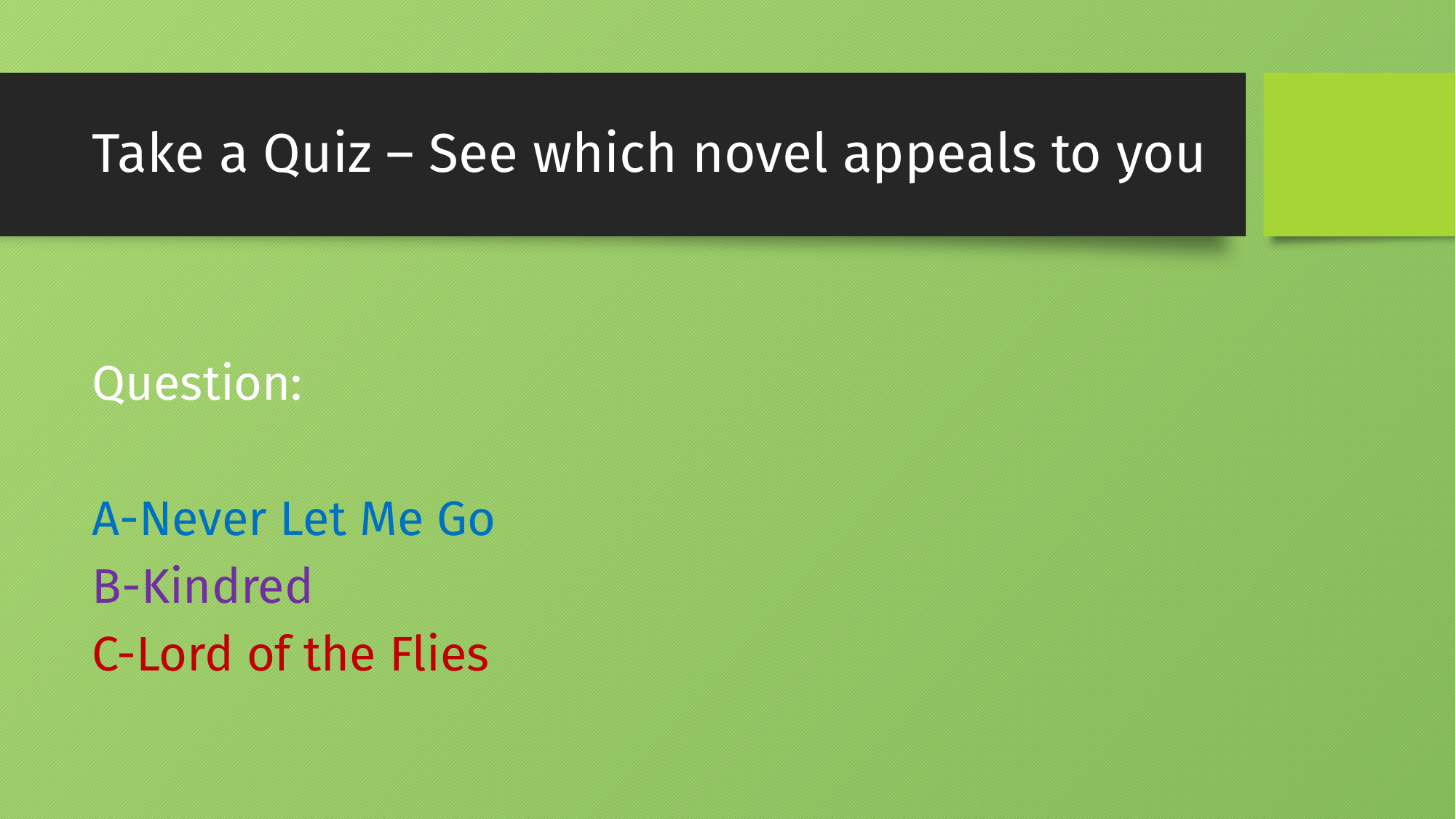

# Take a Quiz – See which novel appeals to you

Question:

A-Never Let Me Go
B-Kindred
C-Lord of the Flies